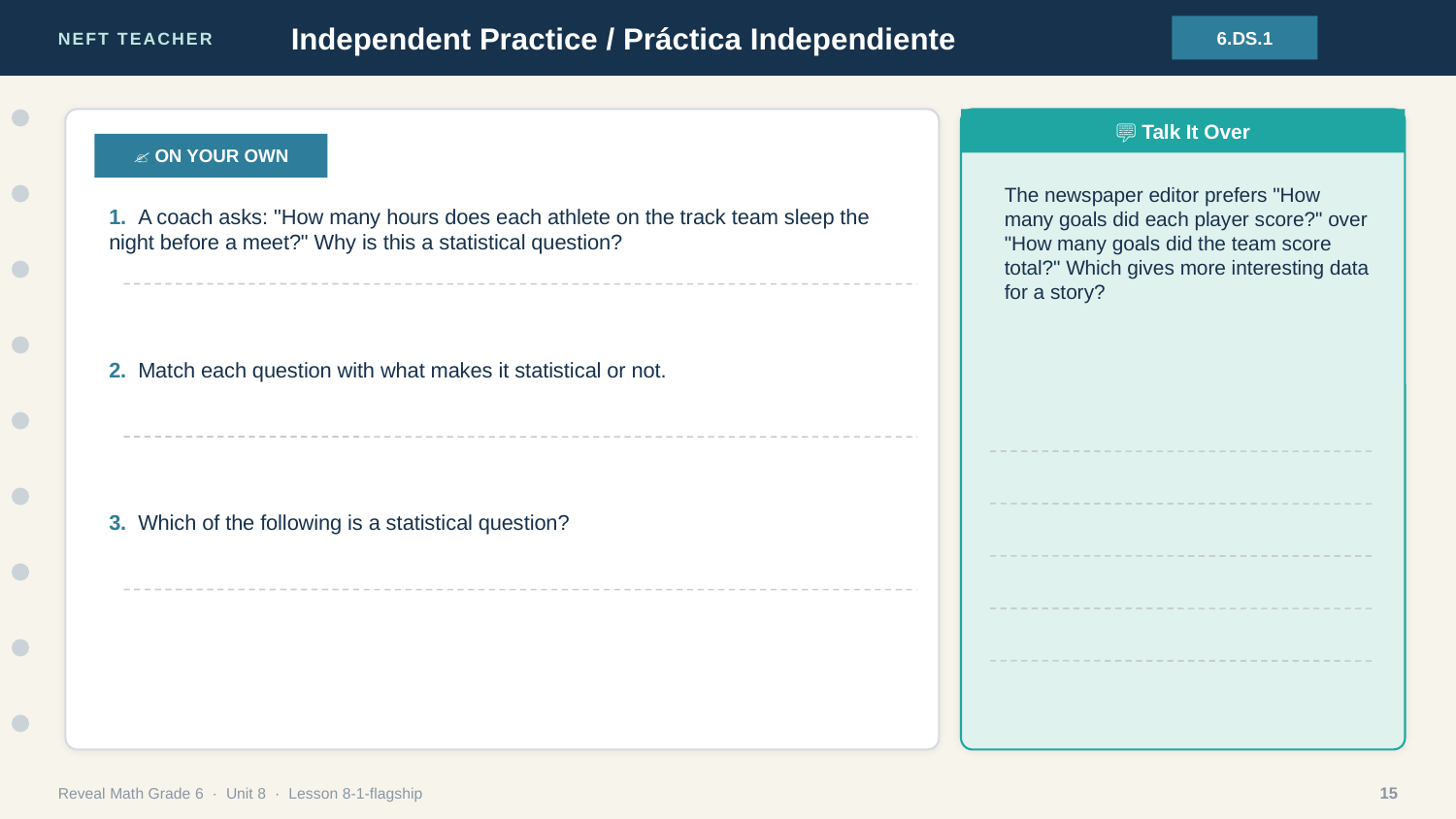

NEFT TEACHER
Independent Practice / Práctica Independiente
6.DS.1

💬 Talk It Over
✍️ ON YOUR OWN
The newspaper editor prefers "How many goals did each player score?" over "How many goals did the team score total?" Which gives more interesting data for a story?

1.  A coach asks: "How many hours does each athlete on the track team sleep the night before a meet?" Why is this a statistical question?

2.  Match each question with what makes it statistical or not.

3.  Which of the following is a statistical question?

Reveal Math Grade 6  ·  Unit 8  ·  Lesson 8-1-flagship
15